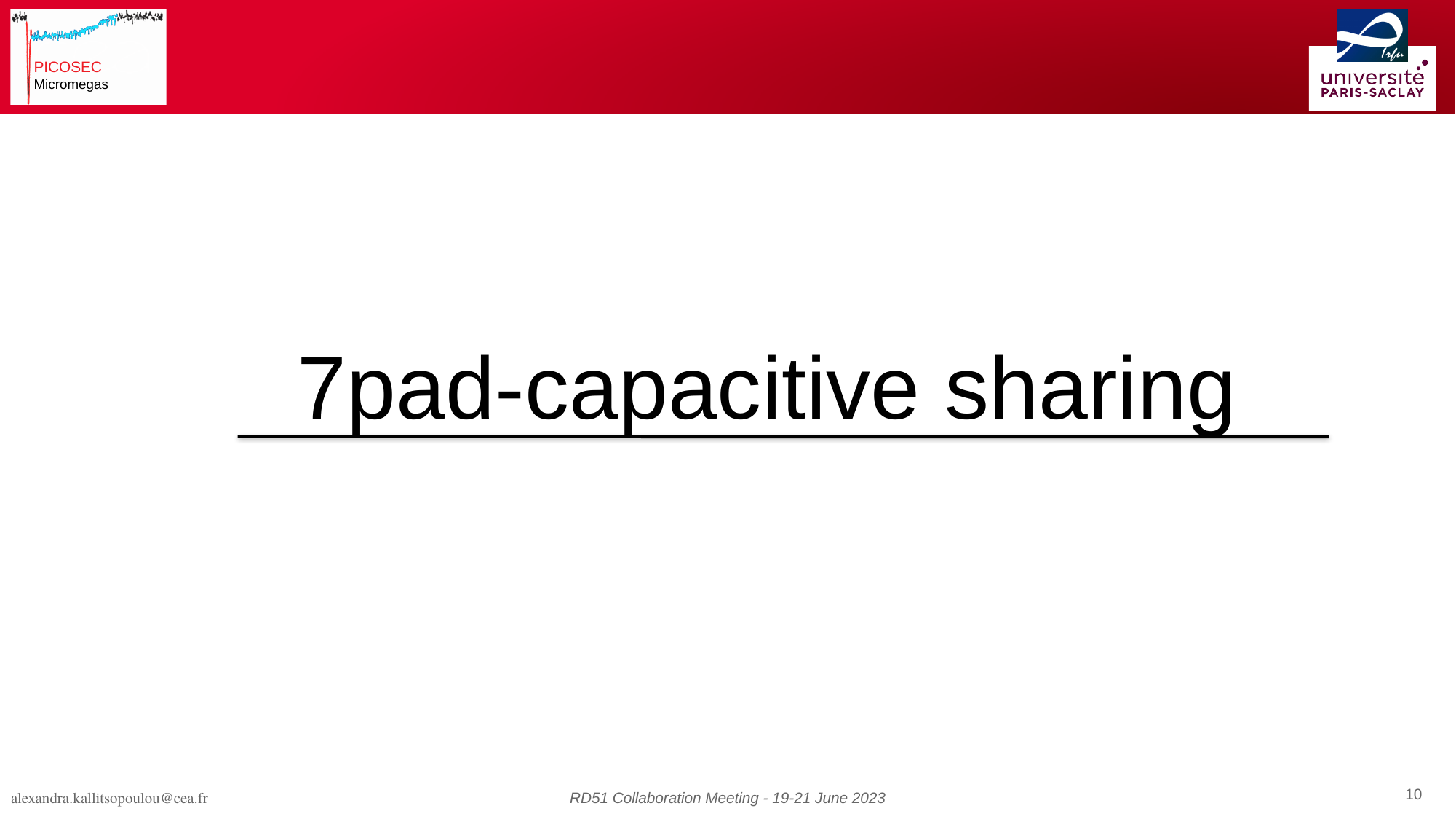

#
7pad-capacitive sharing

RD51 Collaboration Meeting - 19-21 June 2023
 10